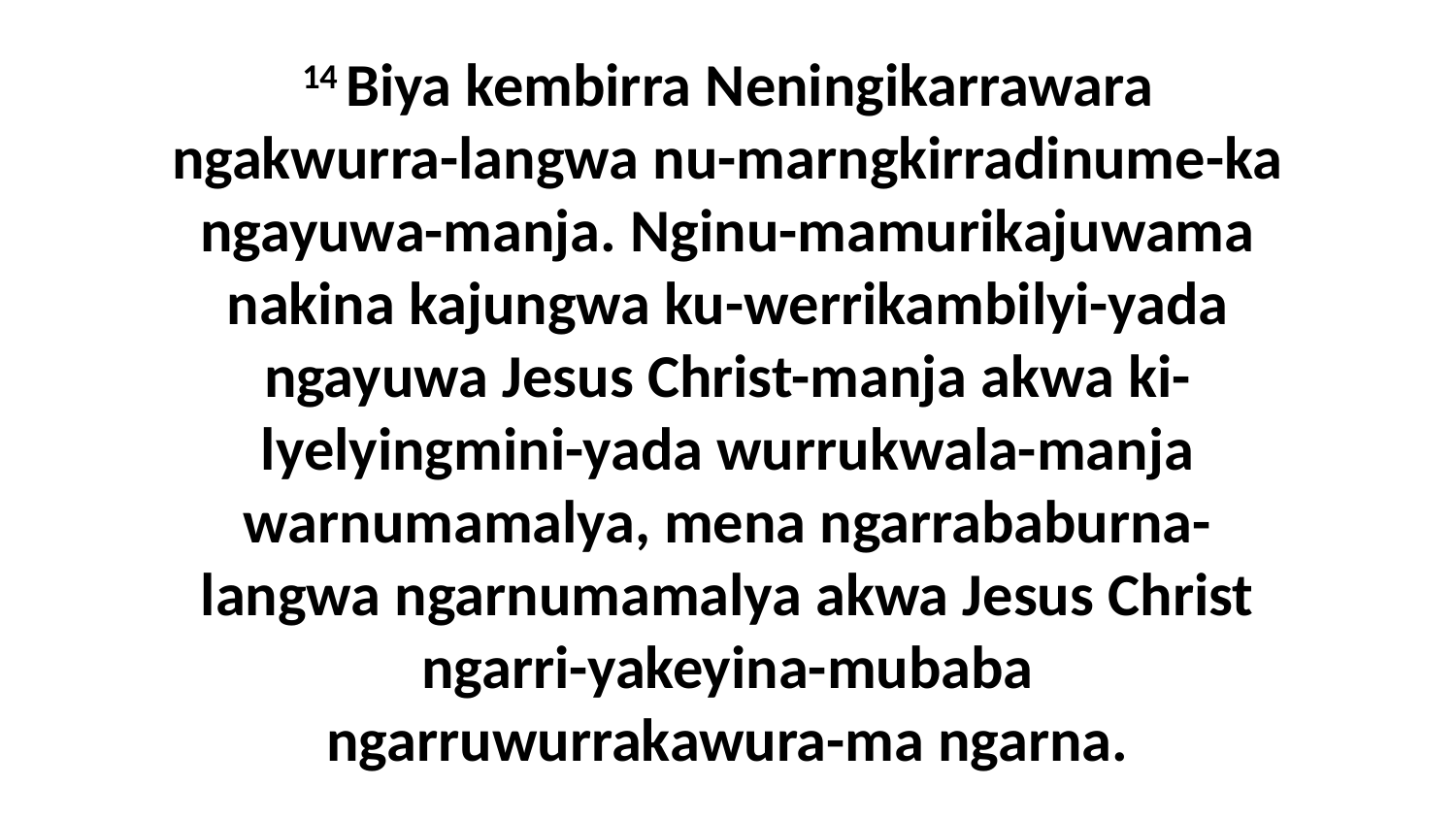

14 Biya kembirra Neningikarrawara ngakwurra-langwa nu-marngkirradinume-ka ngayuwa-manja. Nginu-mamurikajuwama nakina kajungwa ku-werrikambilyi-yada ngayuwa Jesus Christ-manja akwa ki-lyelyingmini-yada wurrukwala-manja warnumamalya, mena ngarrababurna-langwa ngarnumamalya akwa Jesus Christ ngarri-yakeyina-mubaba ngarruwurrakawura-ma ngarna.